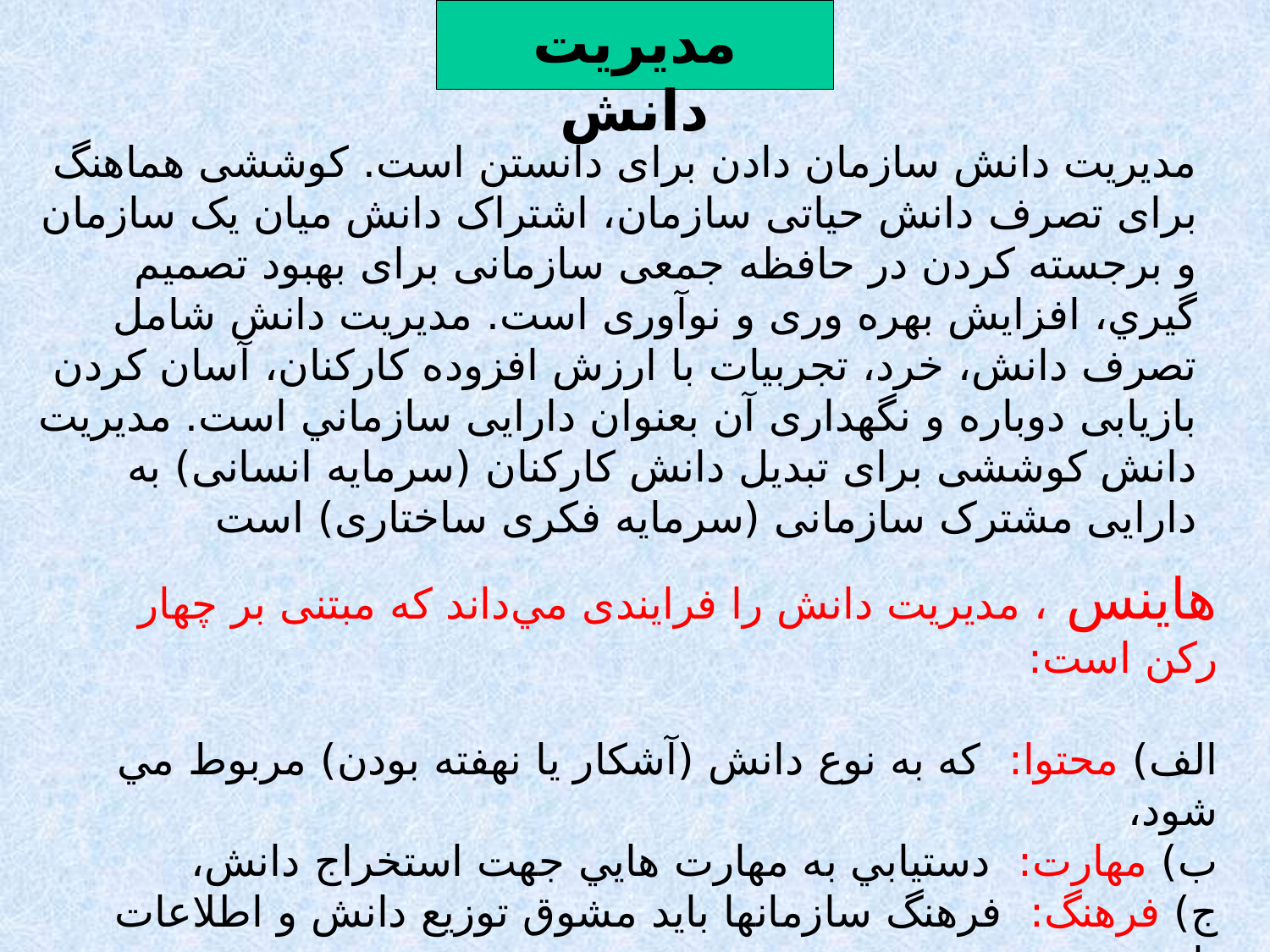

مدیریت دانش
مديريت دانش سازمان دادن برای دانستن است. کوششی هماهنگ برای تصرف دانش حياتی سازمان، اشتراک دانش ميان يک سازمان و برجسته کردن در حافظه جمعی سازمانی برای بهبود تصميم گيري، افزايش بهره وری و نوآوری است. مديريت دانش شامل تصرف دانش، خرد، تجربيات با ارزش افزوده کارکنان، آسان کردن بازيابی دوباره و نگهداری آن بعنوان دارايی سازماني است. مديريت دانش کوششی برای تبديل دانش کارکنان (سرمايه انسانی) به دارايی مشترک سازمانی (سرمايه فکری ساختاری) است
هاينس ، مديريت دانش را فرايندی مي‌داند که مبتنی بر چهار رکن است:
الف) محتوا:  که به نوع دانش (آشکار يا نهفته بودن) مربوط مي شود، 
ب) مهارت:  دستيابي به مهارت هايي جهت استخراج دانش، 
ج) فرهنگ:  فرهنگ سازمانها بايد مشوق توزيع دانش و اطلاعات باشد، 
د) سازماندهی:  سازماندهی دانش موجود